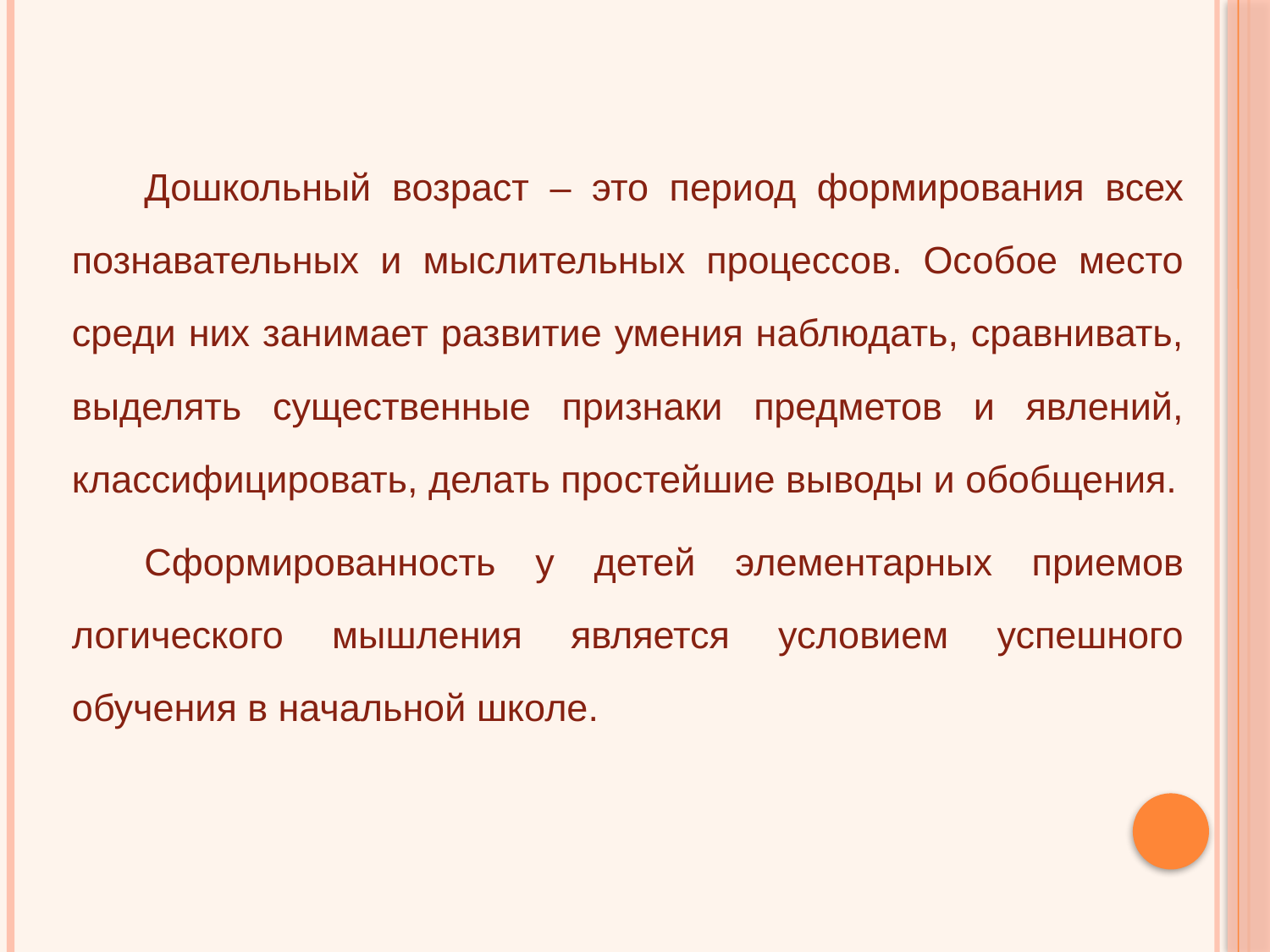

Дошкольный возраст – это период формирования всех познавательных и мыслительных процессов. Особое место среди них занимает развитие умения наблюдать, сравнивать, выделять существенные признаки предметов и явлений, классифицировать, делать простейшие выводы и обобщения.
Сформированность у детей элементарных приемов логического мышления является условием успешного обучения в начальной школе.